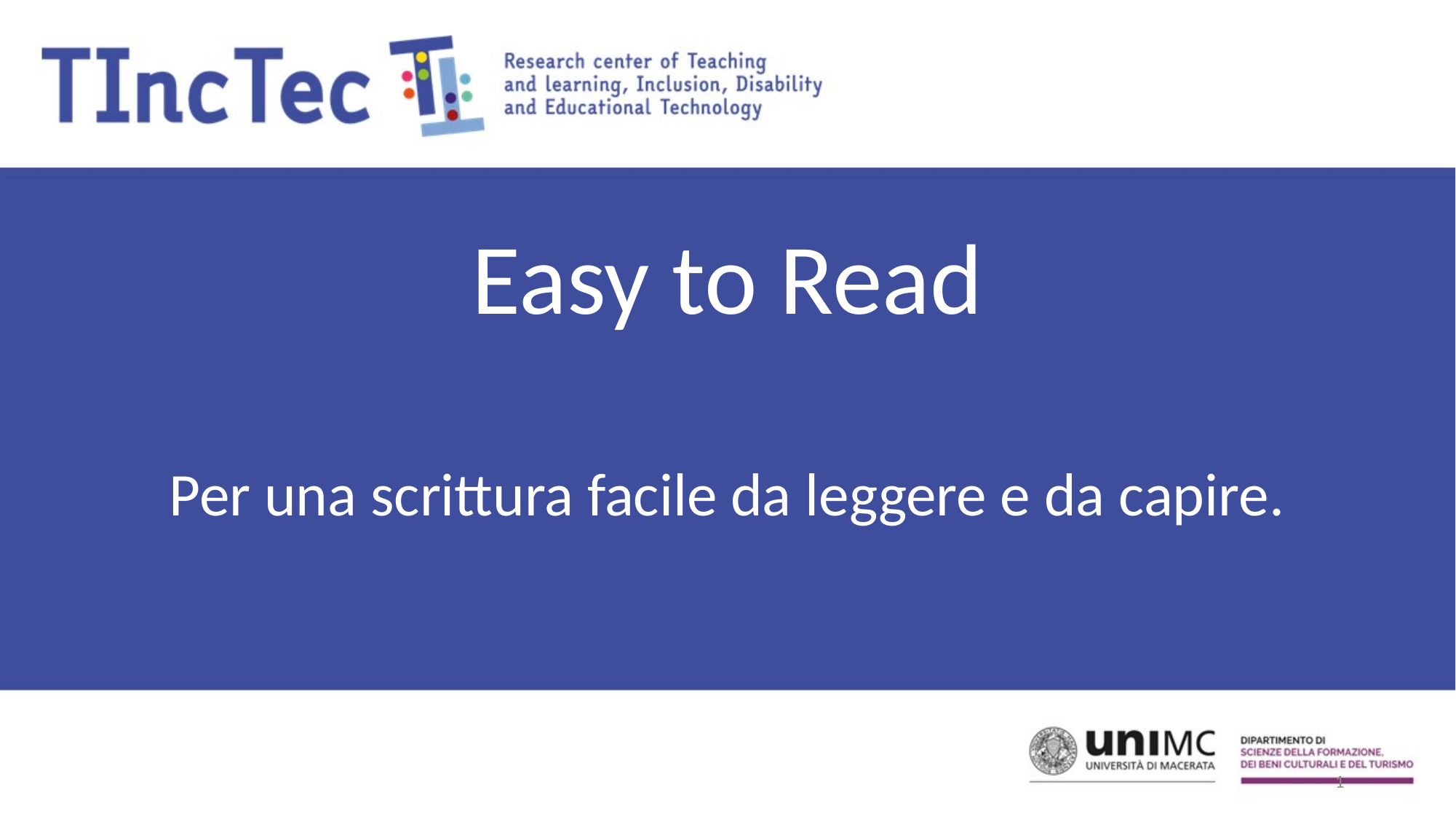

# Easy to Read
Per una scrittura facile da leggere e da capire.
1